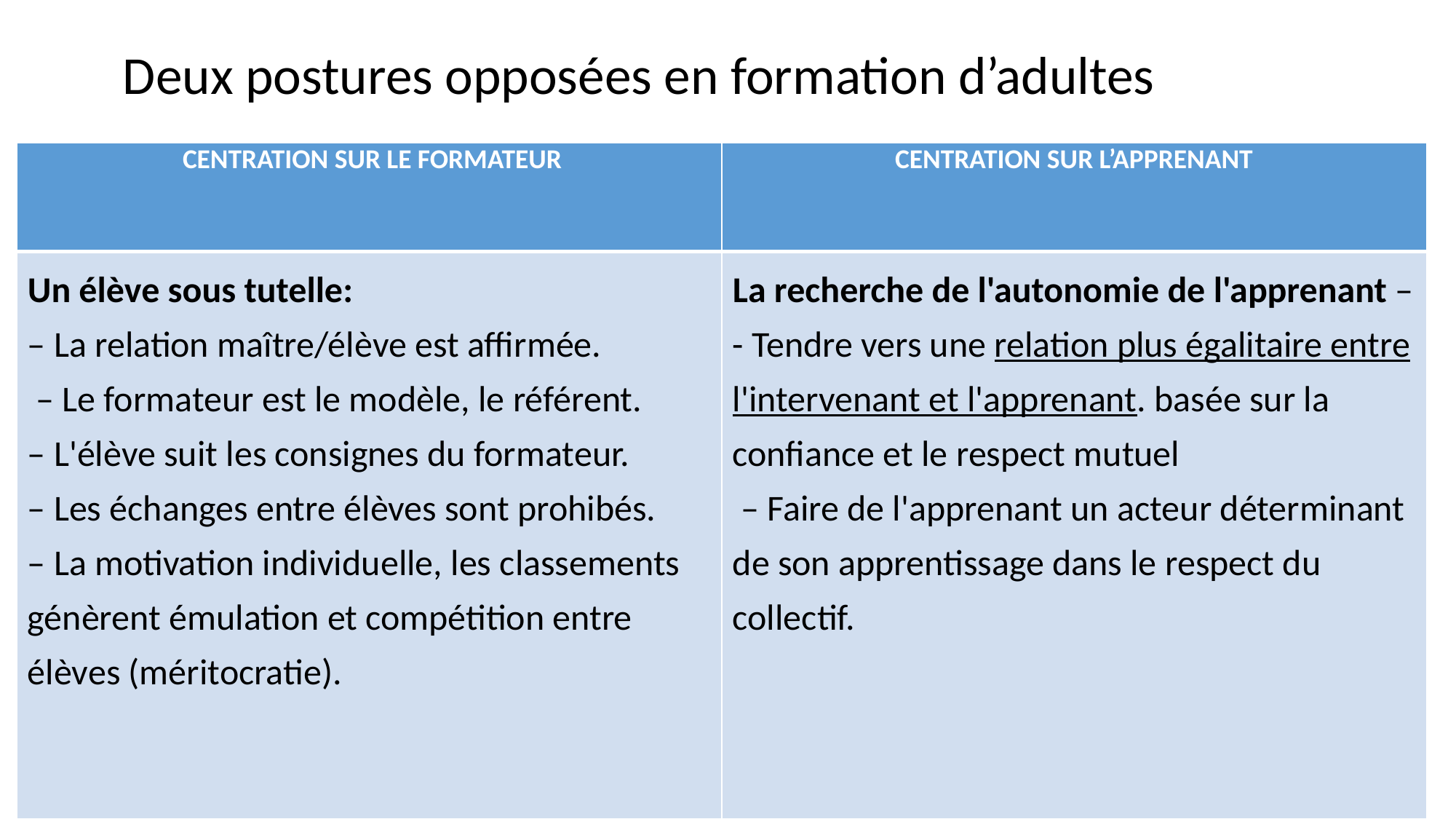

# Deux postures opposées en formation d’adultes
| CENTRATION SUR LE FORMATEUR | CENTRATION SUR L’APPRENANT |
| --- | --- |
| Un élève sous tutelle: – La relation maître/élève est affirmée. – Le formateur est le modèle, le référent. – L'élève suit les consignes du formateur. – Les échanges entre élèves sont prohibés. – La motivation individuelle, les classements génèrent émulation et compétition entre élèves (méritocratie). | La recherche de l'autonomie de l'apprenant – - Tendre vers une relation plus égalitaire entre l'intervenant et l'apprenant. basée sur la confiance et le respect mutuel – Faire de l'apprenant un acteur déterminant de son apprentissage dans le respect du collectif. |